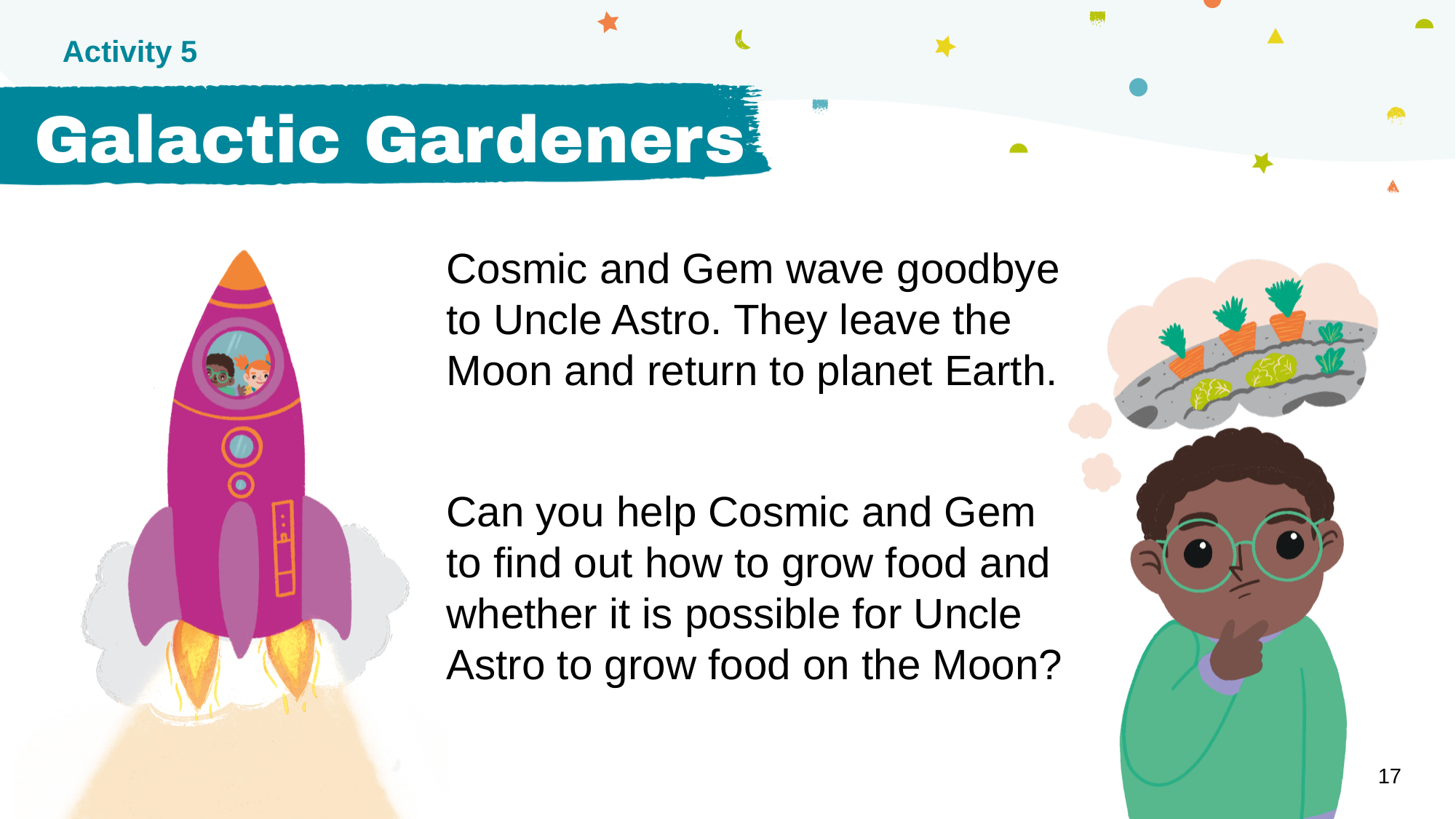

Activity 5
Galactic Gardeners
Cosmic and Gem wave goodbye to Uncle Astro. They leave the Moon and return to planet Earth.
Can you help Cosmic and Gem to find out how to grow food and whether it is possible for Uncle Astro to grow food on the Moon?
17